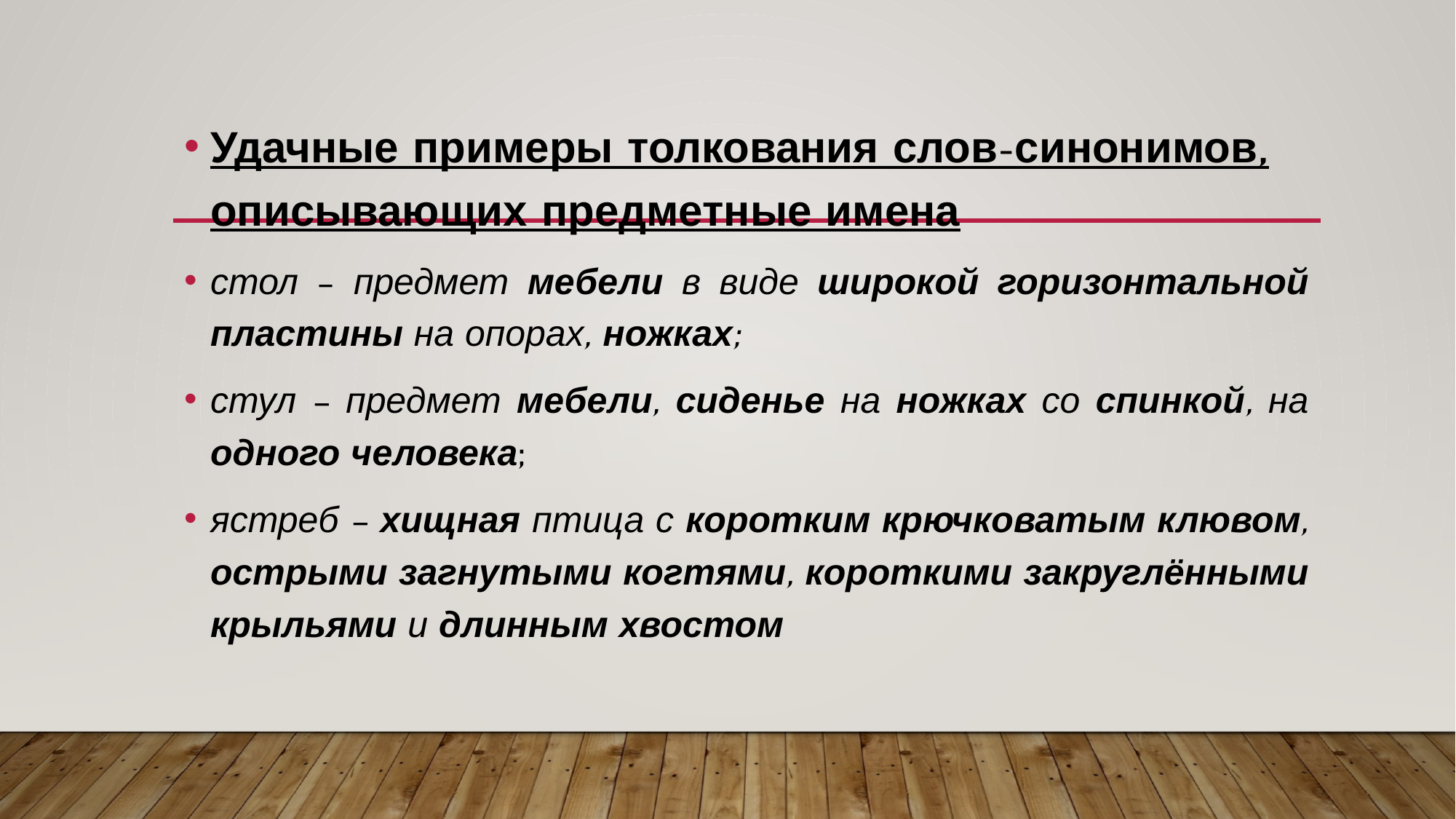

Удачные примеры толкования слов-синонимов, описывающих предметные имена
стол – предмет мебели в виде широкой горизонтальной пластины на опорах, ножках;
стул – предмет мебели, сиденье на ножках со спинкой, на одного человека;
ястреб – хищная птица с коротким крючковатым клювом, острыми загнутыми когтями, короткими закруглёнными крыльями и длинным хвостом